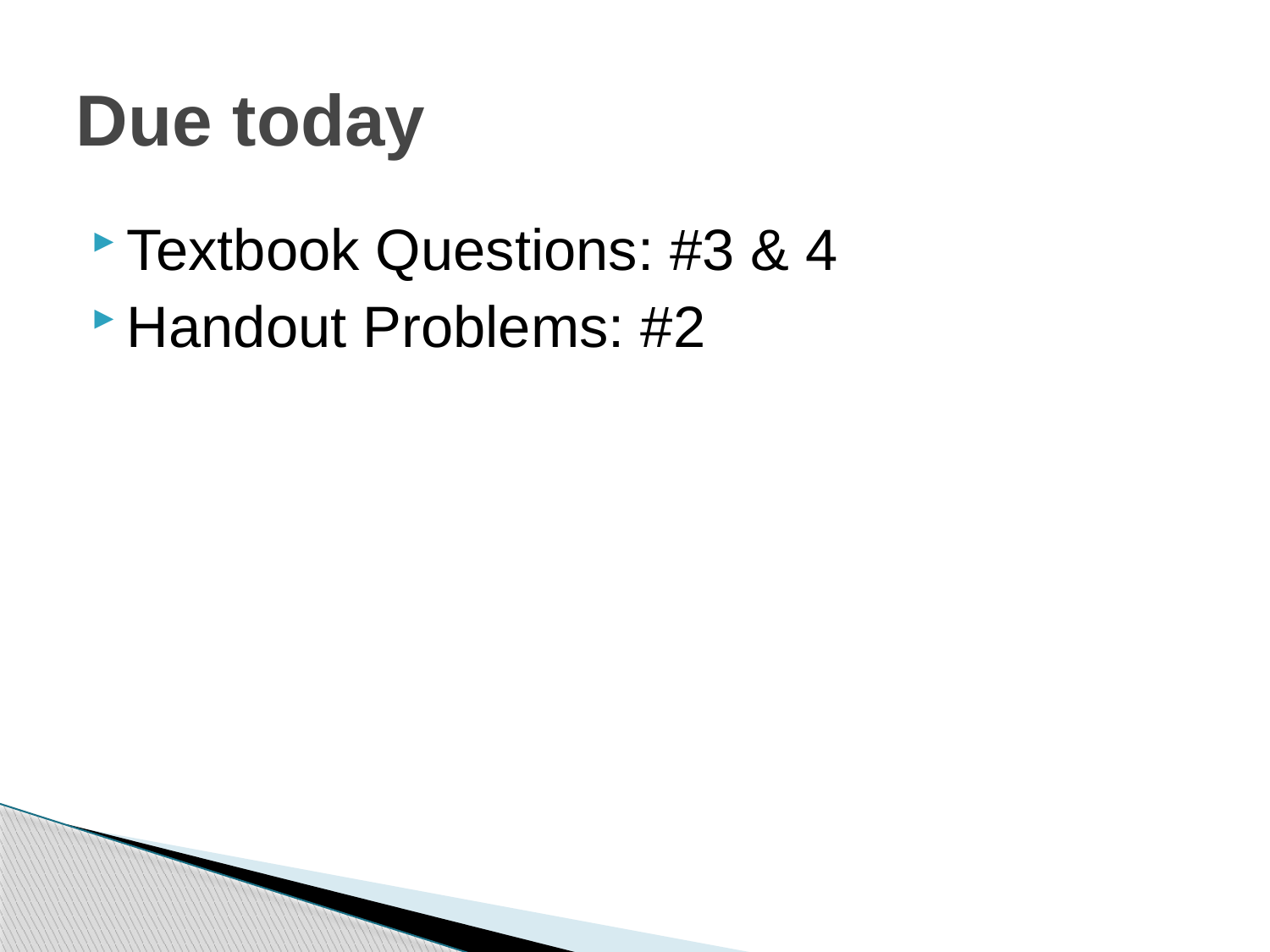

# Due today
Textbook Questions: #3 & 4
Handout Problems: #2